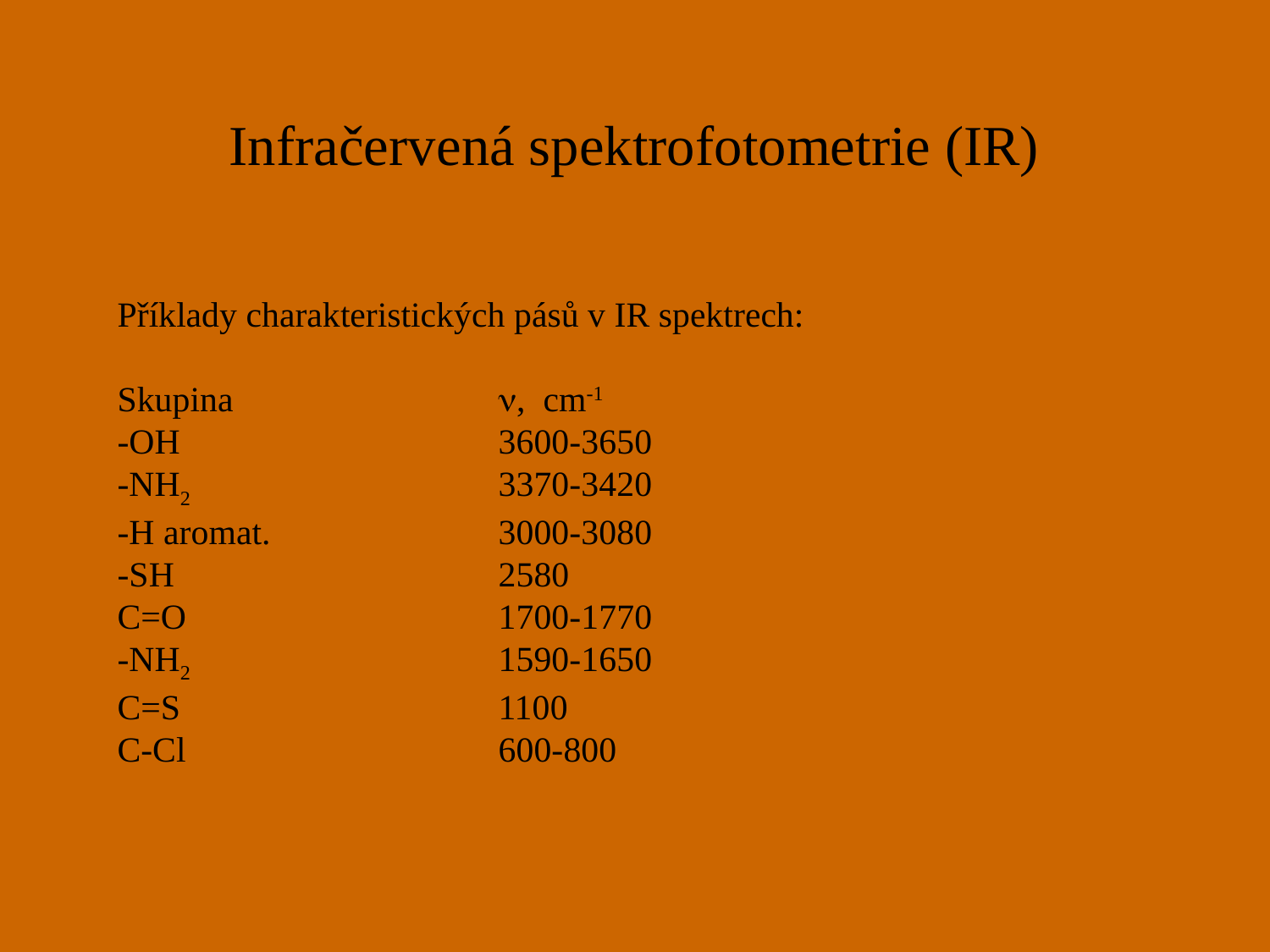

# Infračervená spektrofotometrie (IR)

Příklady charakteristických pásů v IR spektrech:

Skupina			ν,  cm-1
-OH			3600-3650
-NH2			3370-3420
-H aromat.		3000-3080
-SH			2580
C=O			1700-1770
-NH2			1590-1650
C=S			1100
C-Cl			600-800